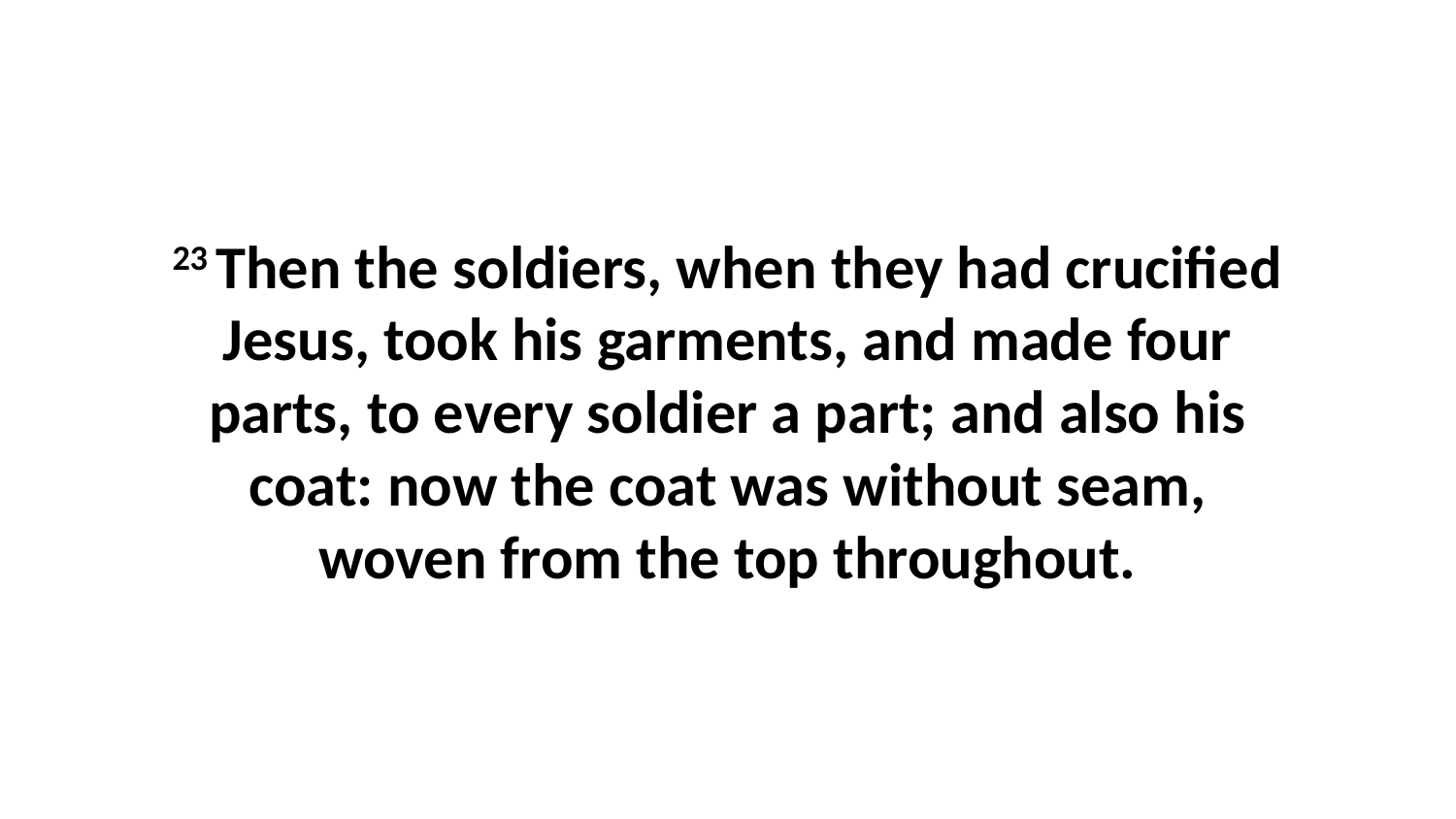

23 Then the soldiers, when they had crucified Jesus, took his garments, and made four parts, to every soldier a part; and also his coat: now the coat was without seam, woven from the top throughout.